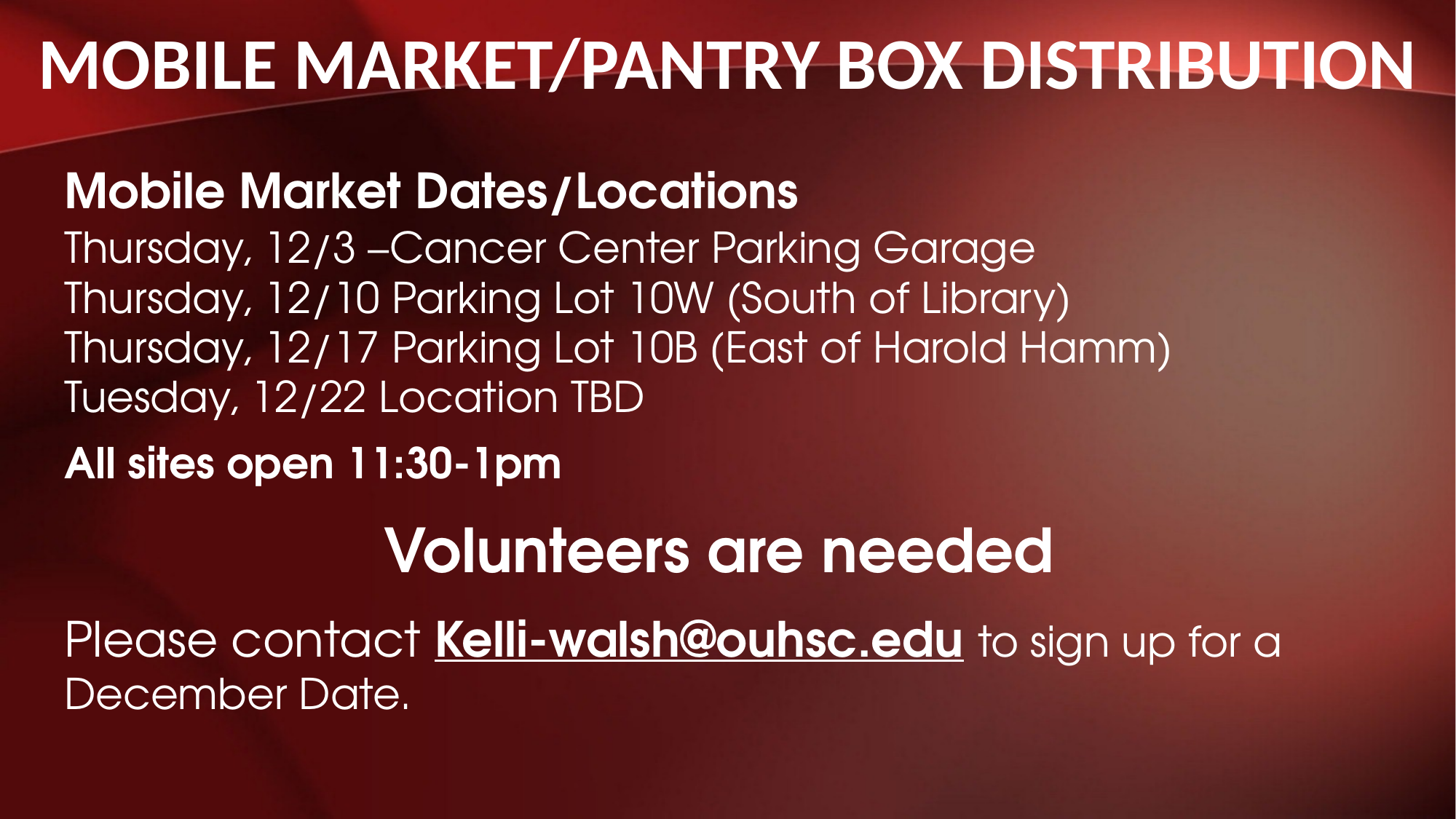

MOBILE MARKET/pantry box distribution
Mobile Market Dates/Locations
Thursday, 12/3 –Cancer Center Parking Garage
Thursday, 12/10 Parking Lot 10W (South of Library)
Thursday, 12/17 Parking Lot 10B (East of Harold Hamm)
Tuesday, 12/22 Location TBD
All sites open 11:30-1pm
Volunteers are needed
Please contact Kelli-walsh@ouhsc.edu to sign up for a December Date.